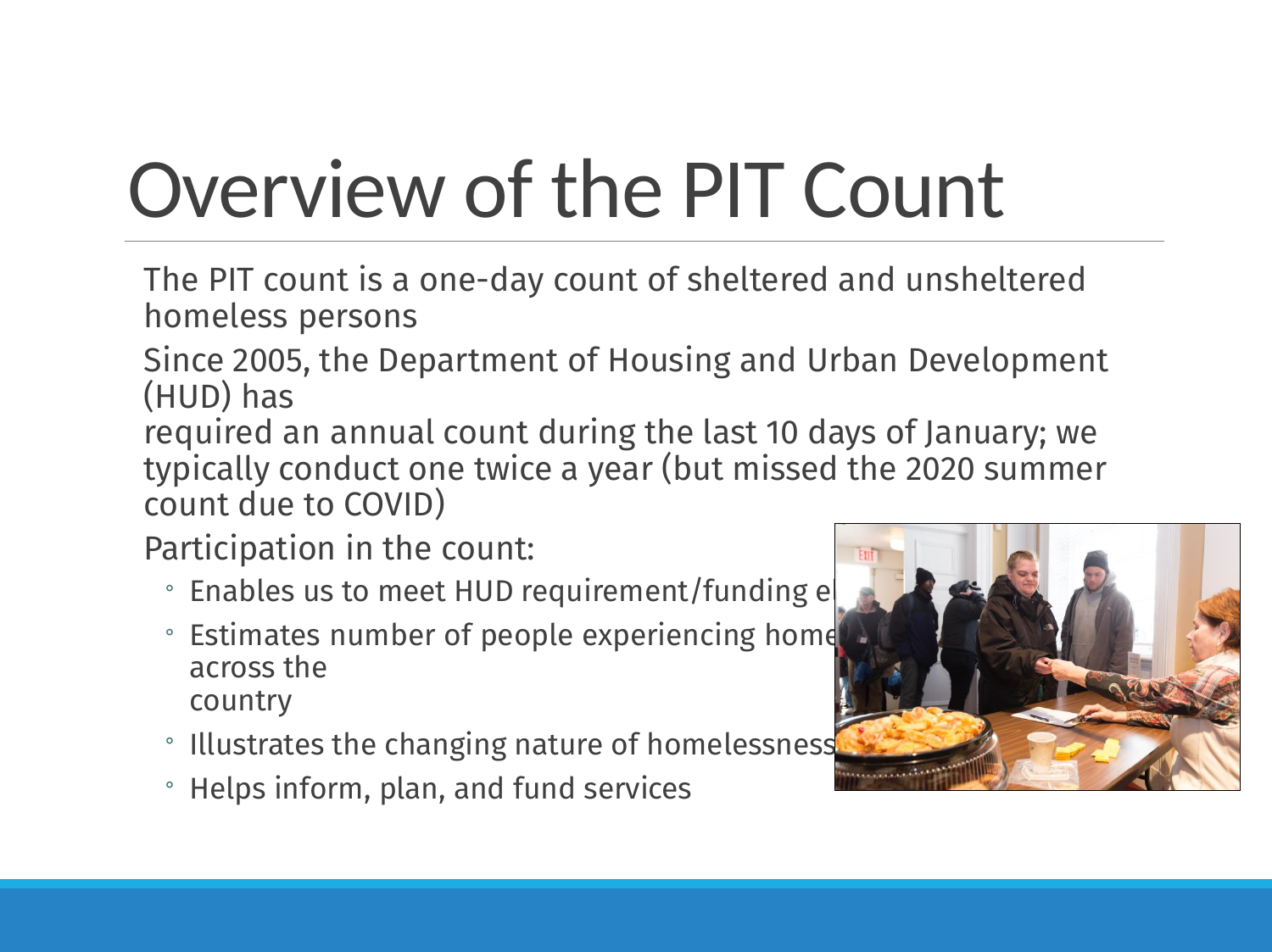

# Overview of the PIT Count
The PIT count is a one-day count of sheltered and unsheltered homeless persons
Since 2005, the Department of Housing and Urban Development (HUD) has
required an annual count during the last 10 days of January; we typically conduct one twice a year (but missed the 2020 summer count due to COVID)
Participation in the count:
Enables us to meet HUD requirement/funding eligibility
Estimates number of people experiencing homelessness at one time across the
country
Illustrates the changing nature of homelessness
Helps inform, plan, and fund services